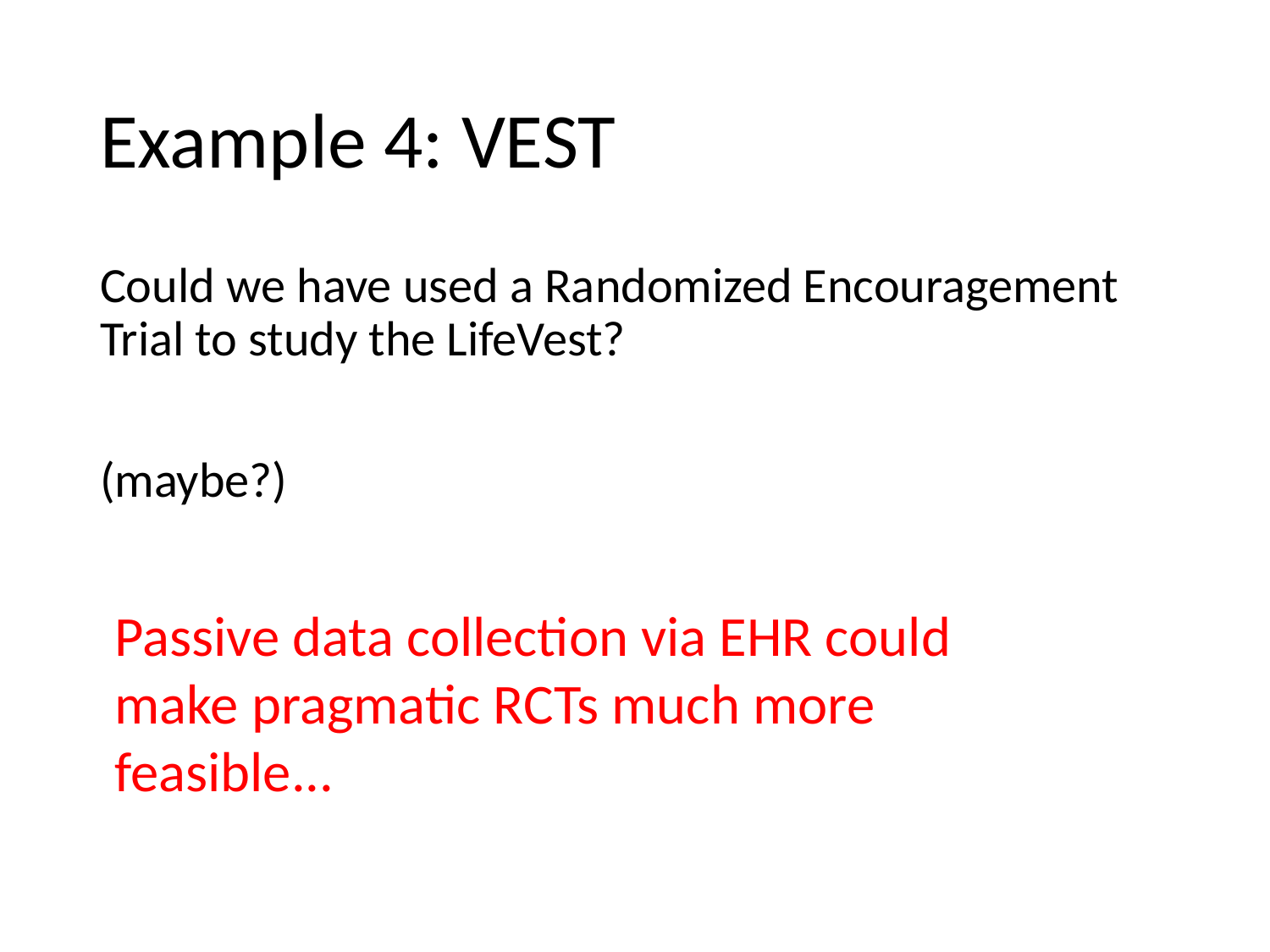

# Example 4: VEST
Could we have used a Randomized Encouragement Trial to study the LifeVest?

(maybe?)

Passive data collection via EHR could make pragmatic RCTs much more feasible...